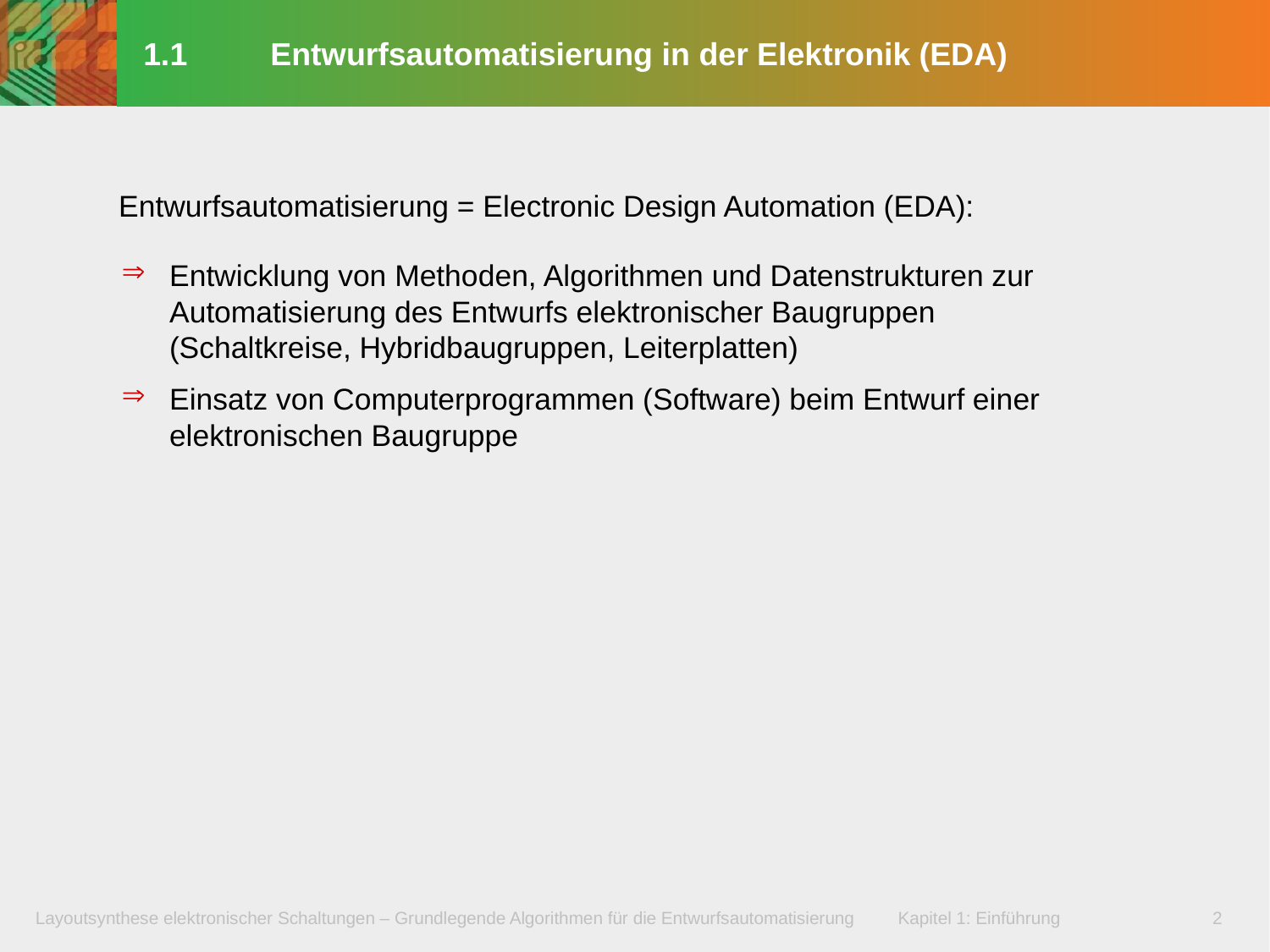

# 1.1 	Entwurfsautomatisierung in der Elektronik (EDA)
Entwurfsautomatisierung = Electronic Design Automation (EDA):
Entwicklung von Methoden, Algorithmen und Datenstrukturen zur Automatisierung des Entwurfs elektronischer Baugruppen
(Schaltkreise, Hybridbaugruppen, Leiterplatten)
Einsatz von Computerprogrammen (Software) beim Entwurf einer elektronischen Baugruppe